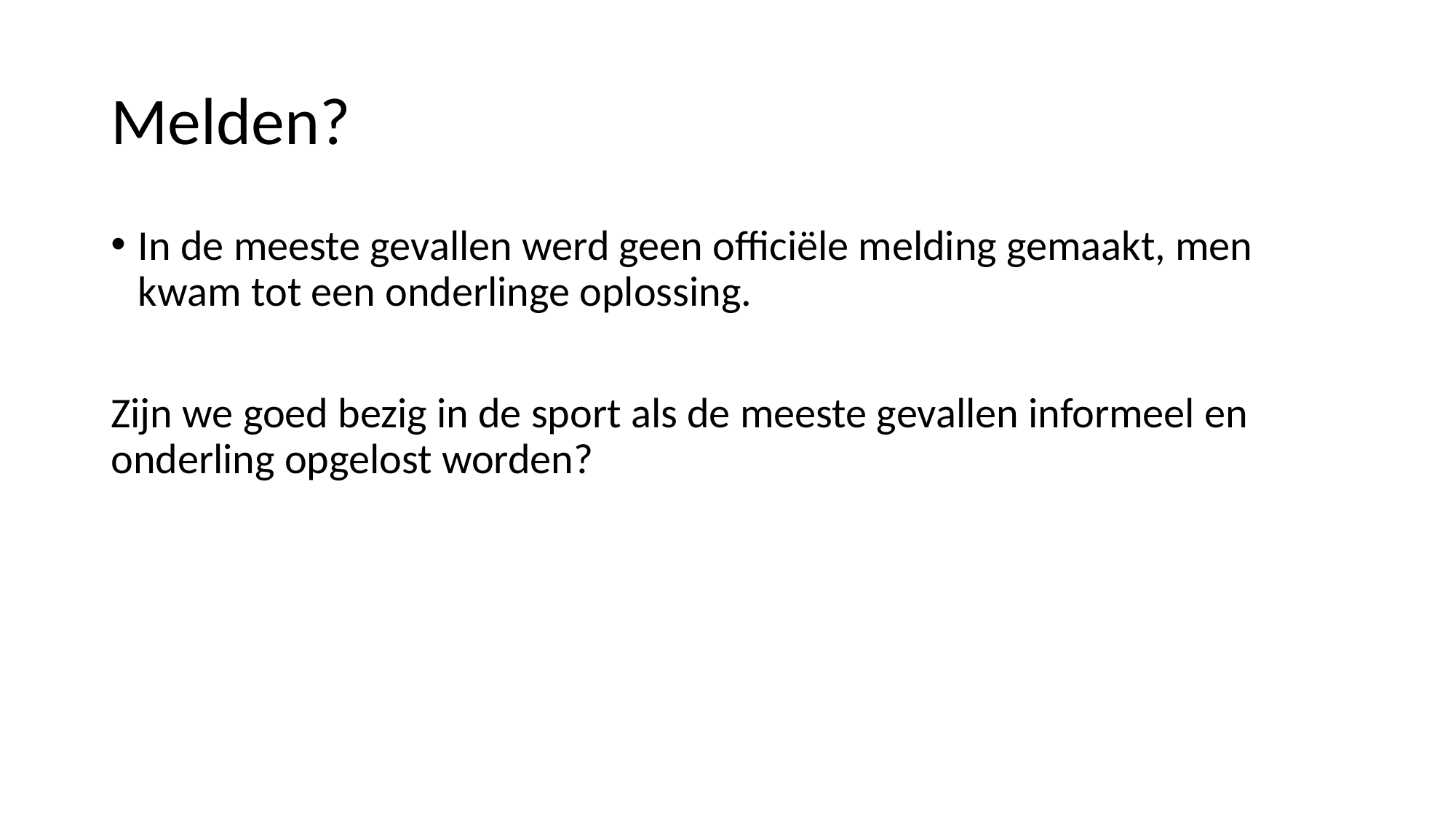

# Melden?
In de meeste gevallen werd geen officiële melding gemaakt, men kwam tot een onderlinge oplossing.

Zijn we goed bezig in de sport als de meeste gevallen informeel en onderling opgelost worden?